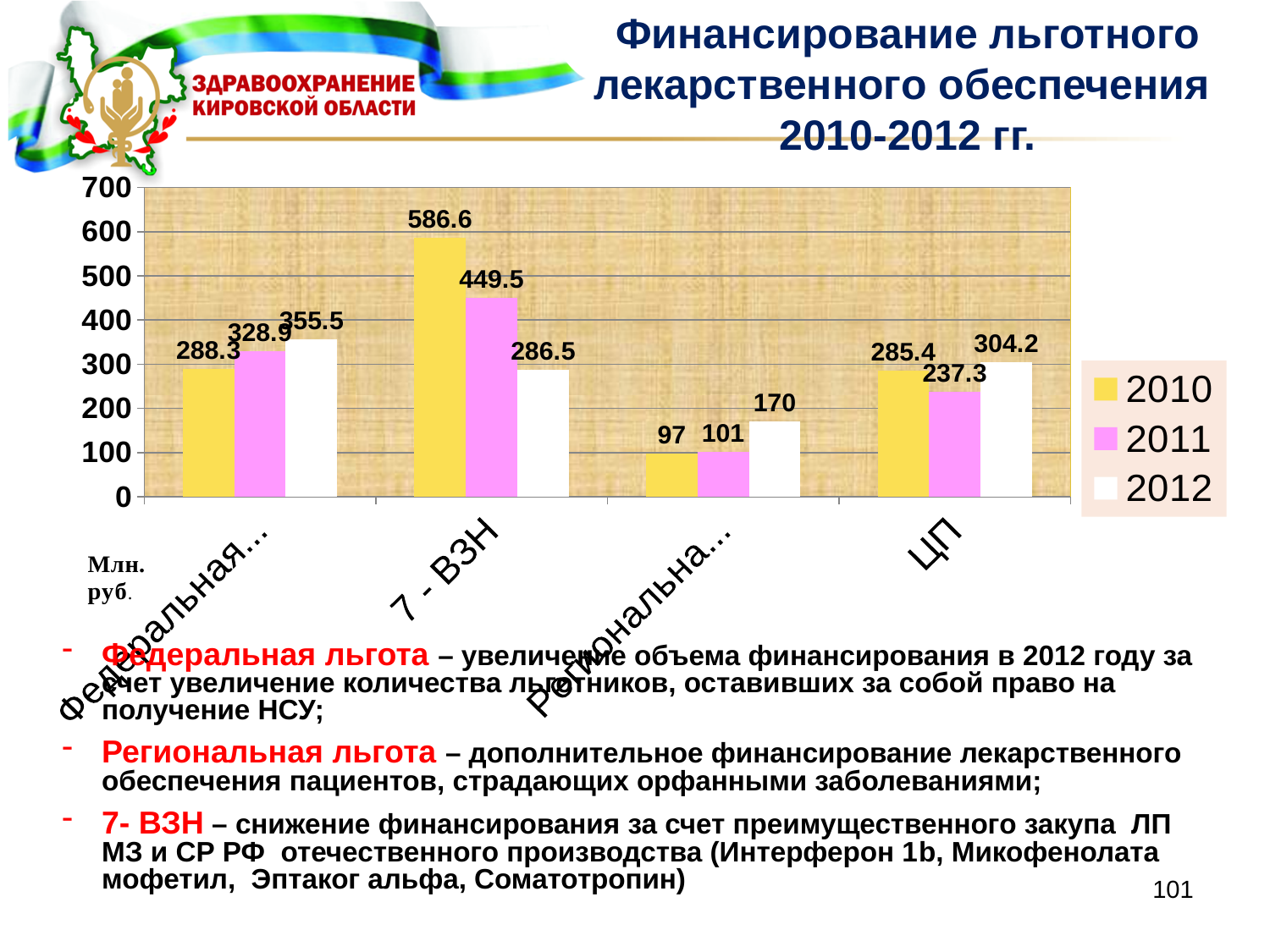

# Финансирование льготного лекарственного обеспечения 2010-2012 гг.

### Chart

| Category | 2010 | 2011 | 2012 |
|---|---|---|---|
| Федеральная льгота | 288.3 | 328.9 | 355.5 |
| 7 - ВЗН | 586.6 | 449.5 | 286.5 |
| Региональная льгота | 97.0 | 101.0 | 170.0 |
| ЦП | 285.3999999999999 | 237.3 | 304.2 |
Федеральная льгота – увеличение объема финансирования в 2012 году за счет увеличение количества льготников, оставивших за собой право на получение НСУ;

Региональная льгота – дополнительное финансирование лекарственного обеспечения пациентов, страдающих орфанными заболеваниями;

7- ВЗН – снижение финансирования за счет преимущественного закупа  ЛП      МЗ и СР РФ  отечественного производства (Интерферон 1b, Микофенолата мофетил,  Эптаког альфа, Соматотропин)
101